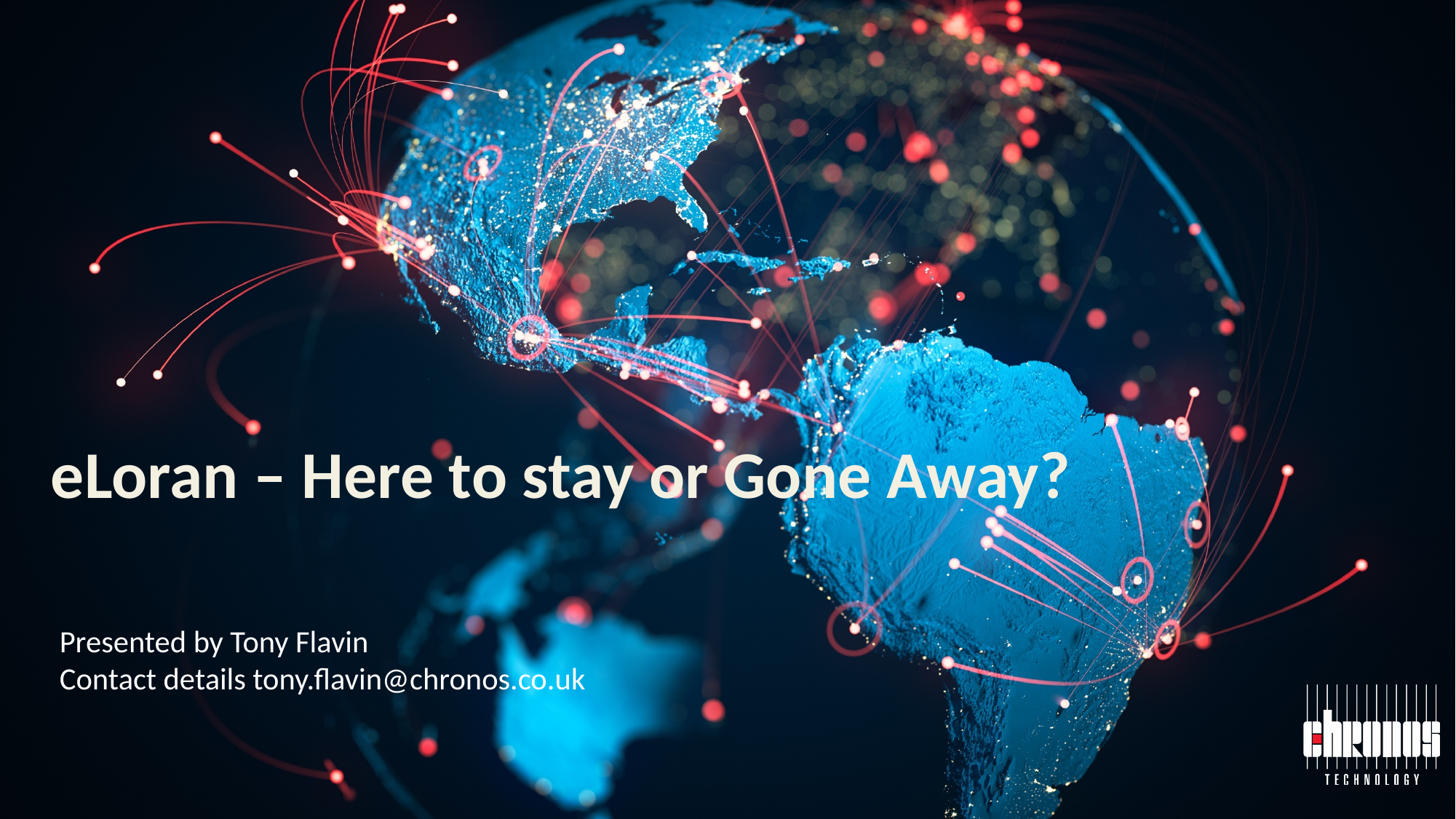

eLoran – Here to stay or Gone Away?
Presented by Tony Flavin
Contact details tony.flavin@chronos.co.uk